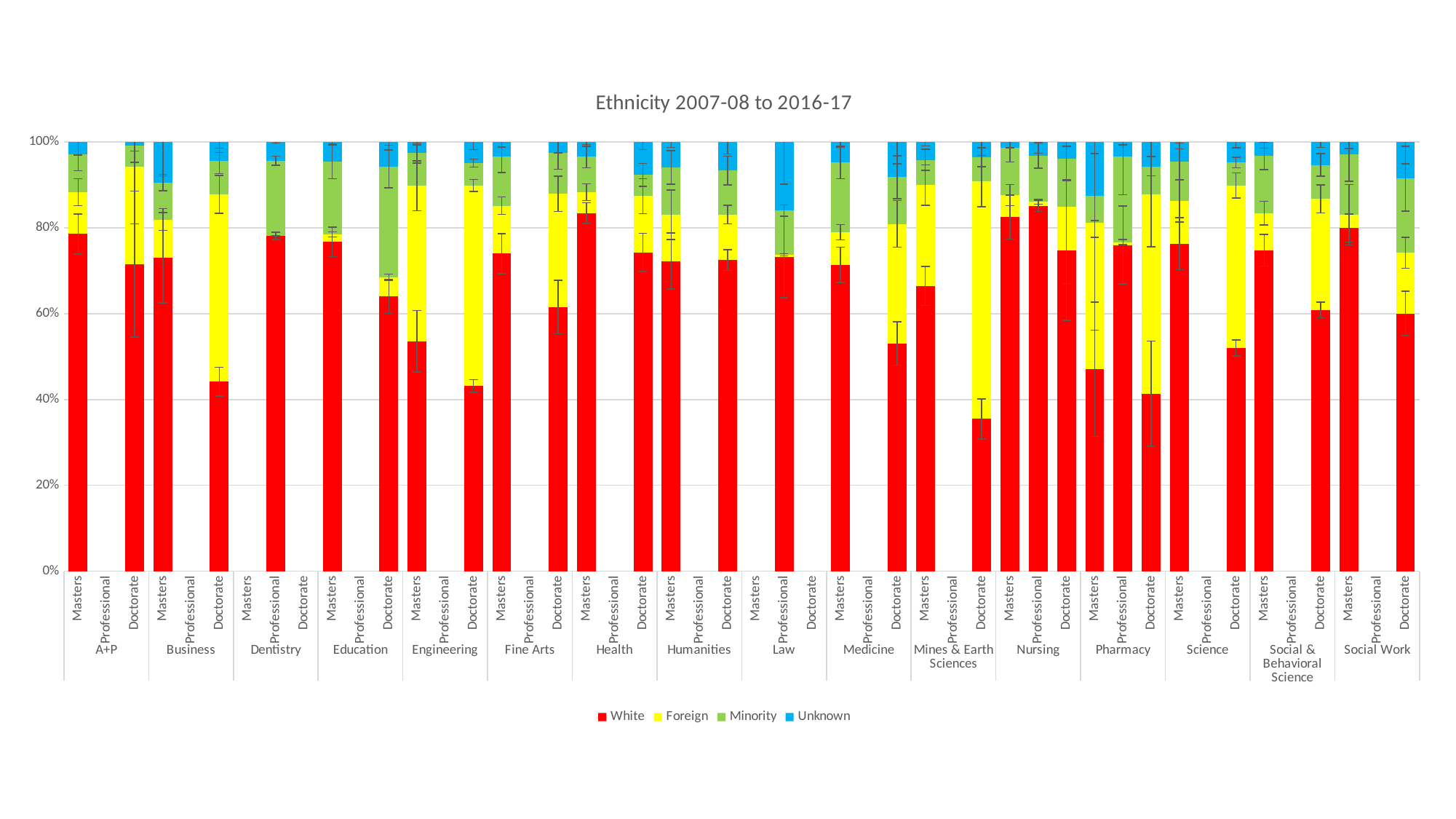

### Chart: Ethnicity 2007-08 to 2016-17

| Category | White | Foreign | Minority | Unknown |
|---|---|---|---|---|
| Masters | 0.7854300000000001 | 0.09724000000000001 | 0.08782000000000001 | 0.02949 |
| Professional | None | None | None | None |
| Doctorate | 0.7154 | 0.22635714285714287 | 0.05028571428571428 | 0.007942857142857142 |
| Masters | 0.73018 | 0.08889 | 0.08587 | 0.09509999999999999 |
| Professional | None | None | None | None |
| Doctorate | 0.44173999999999997 | 0.4364 | 0.07741999999999999 | 0.04445 |
| Masters | None | None | None | None |
| Professional | 0.7810333333333332 | 0.0 | 0.17513333333333334 | 0.043833333333333335 |
| Doctorate | None | None | None | None |
| Masters | 0.76692 | 0.017790000000000004 | 0.16974 | 0.04555 |
| Professional | None | None | None | None |
| Doctorate | 0.64079 | 0.04433000000000001 | 0.25748 | 0.057409999999999996 |
| Masters | 0.53545 | 0.36227 | 0.07629 | 0.025989999999999996 |
| Professional | None | None | None | None |
| Doctorate | 0.43144 | 0.46702000000000005 | 0.05206999999999999 | 0.04945 |
| Masters | 0.73995 | 0.11145000000000001 | 0.11473 | 0.033839999999999995 |
| Professional | None | None | None | None |
| Doctorate | 0.6155299999999999 | 0.26337 | 0.09638 | 0.024749999999999994 |
| Masters | 0.83424 | 0.048979999999999996 | 0.08354999999999999 | 0.03326 |
| Professional | None | None | None | None |
| Doctorate | 0.74281 | 0.13082000000000002 | 0.04969 | 0.07665 |
| Masters | 0.72228 | 0.10826 | 0.10971 | 0.05974 |
| Professional | None | None | None | None |
| Doctorate | 0.7246599999999999 | 0.10599999999999998 | 0.1026 | 0.06673 |
| Masters | None | None | None | None |
| Professional | 0.7316800000000001 | 0.00519 | 0.10294 | 0.16019999999999998 |
| Doctorate | None | None | None | None |
| Masters | 0.7138199999999999 | 0.07585 | 0.16207 | 0.048260000000000004 |
| Professional | None | None | None | None |
| Doctorate | 0.5305 | 0.27854999999999996 | 0.10873000000000002 | 0.08224000000000001 |
| Masters | 0.6641600000000001 | 0.23500000000000001 | 0.05899 | 0.04182999999999999 |
| Professional | None | None | None | None |
| Doctorate | 0.35469999999999996 | 0.5539499999999999 | 0.055999999999999994 | 0.03533 |
| Masters | 0.8248700000000001 | 0.05104000000000001 | 0.11058000000000001 | 0.013500000000000002 |
| Professional | 0.8510399999999999 | 0.00978 | 0.10761999999999998 | 0.03158 |
| Doctorate | 0.7479799999999999 | 0.1018 | 0.11167 | 0.03857 |
| Masters | 0.4701125 | 0.34145000000000003 | 0.06345 | 0.125 |
| Professional | 0.7597 | 0.0069500000000000004 | 0.19936000000000004 | 0.033990000000000006 |
| Doctorate | 0.41382 | 0.46442999999999995 | 0.06459000000000001 | 0.05713999999999999 |
| Masters | 0.7627 | 0.10019 | 0.09133999999999999 | 0.04575 |
| Professional | None | None | None | None |
| Doctorate | 0.5197999999999999 | 0.37863 | 0.053649999999999996 | 0.04803000000000001 |
| Masters | 0.74757 | 0.08653999999999999 | 0.13311999999999996 | 0.03277000000000001 |
| Professional | None | None | None | None |
| Doctorate | 0.6088 | 0.25860000000000005 | 0.07877999999999999 | 0.053810000000000004 |
| Masters | 0.7995399999999999 | 0.031030000000000002 | 0.14098 | 0.028459999999999996 |
| Professional | None | None | None | None |
| Doctorate | 0.6005499999999999 | 0.14134000000000002 | 0.17234 | 0.08578999999999999 |